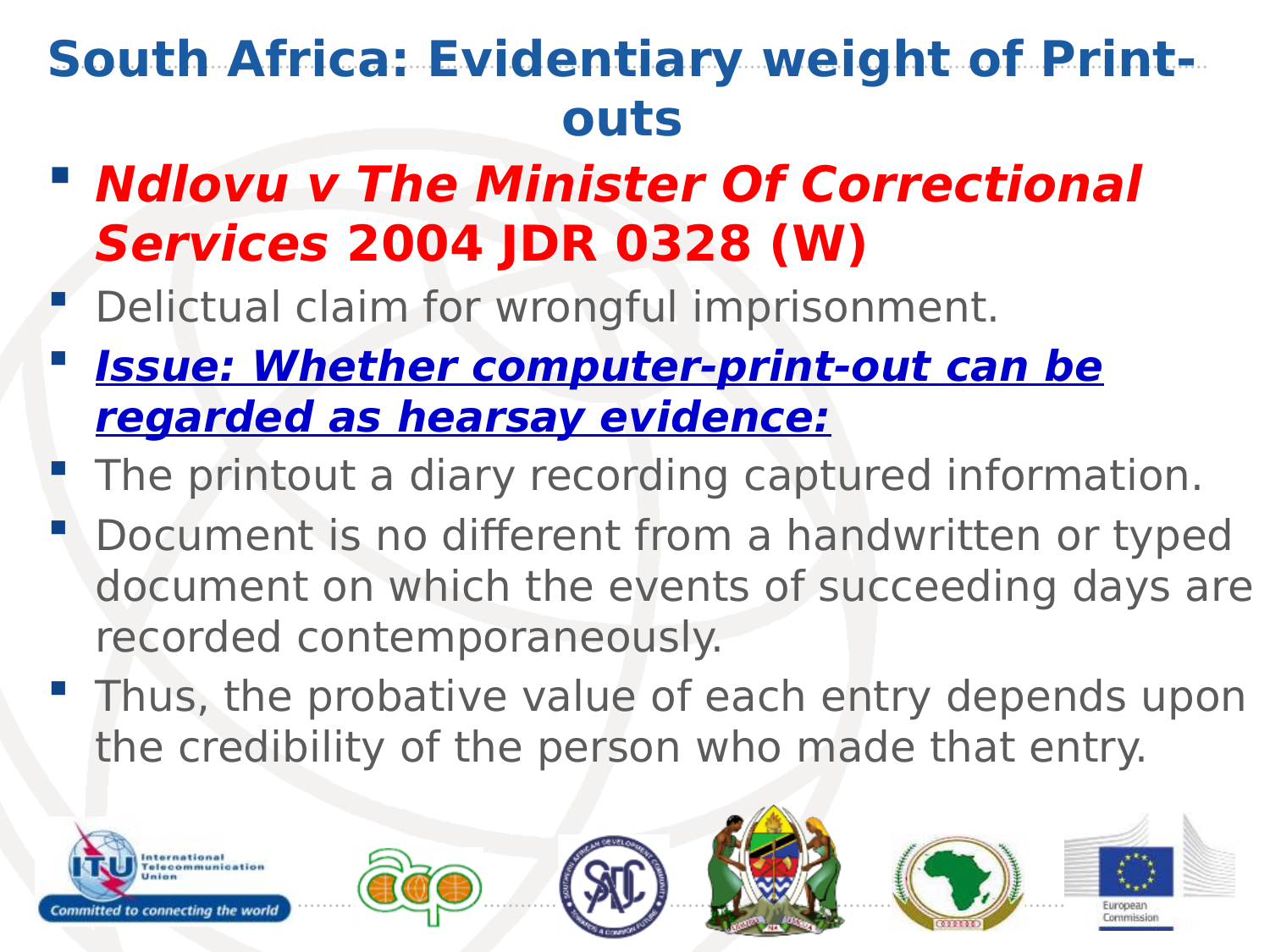

# South Africa: Evidentiary weight of Print-outs
Ndlovu v The Minister Of Correctional Services 2004 JDR 0328 (W)
Delictual claim for wrongful imprisonment.
Issue: Whether computer-print-out can be regarded as hearsay evidence:
The printout a diary recording captured information.
Document is no different from a handwritten or typed document on which the events of succeeding days are recorded contemporaneously.
Thus, the probative value of each entry depends upon the credibility of the person who made that entry.